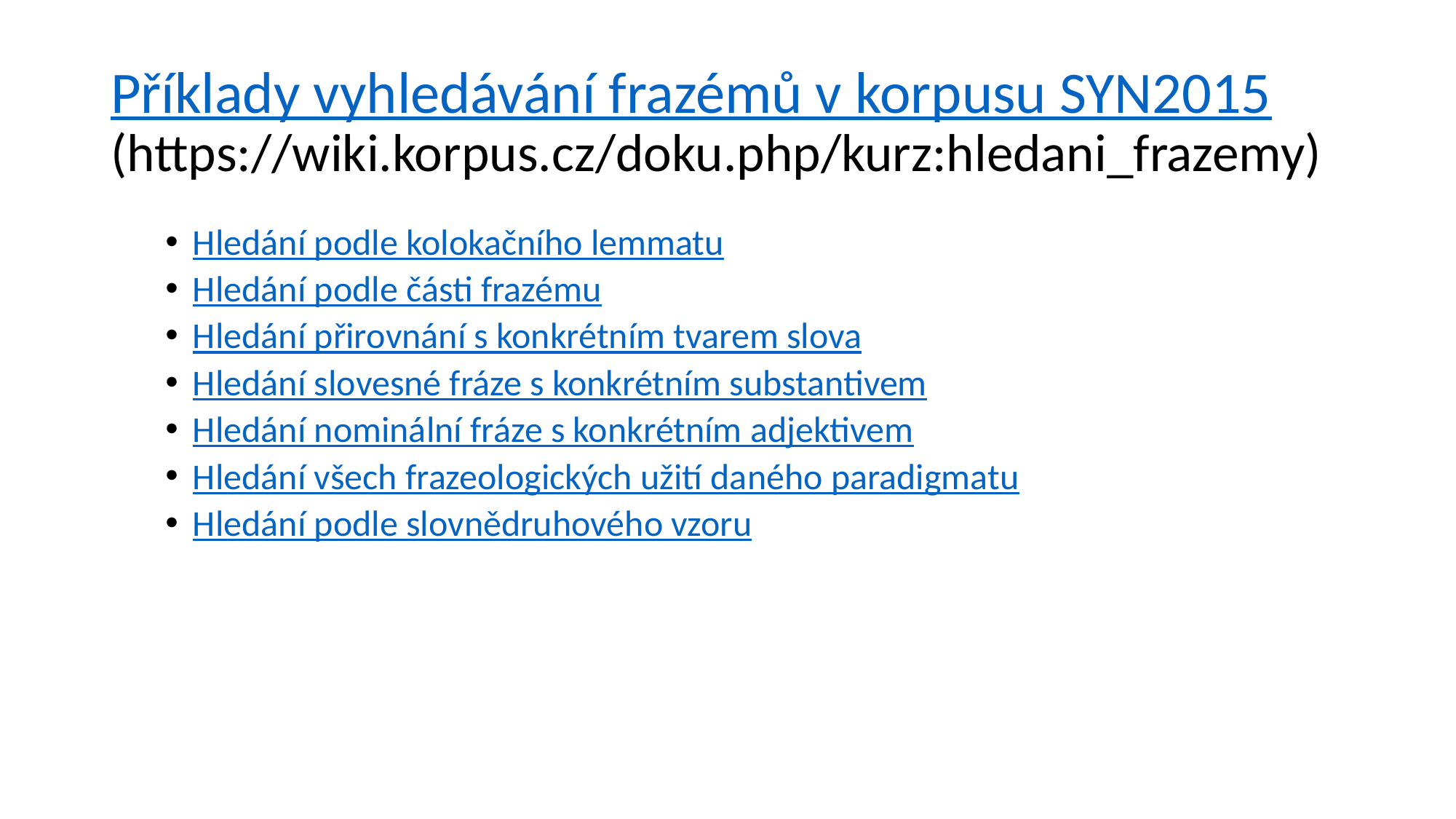

# Příklady vyhledávání frazémů v korpusu SYN2015 (https://wiki.korpus.cz/doku.php/kurz:hledani_frazemy)
Hledání podle kolokačního lemmatu
Hledání podle části frazému
Hledání přirovnání s konkrétním tvarem slova
Hledání slovesné fráze s konkrétním substantivem
Hledání nominální fráze s konkrétním adjektivem
Hledání všech frazeologických užití daného paradigmatu
Hledání podle slovnědruhového vzoru